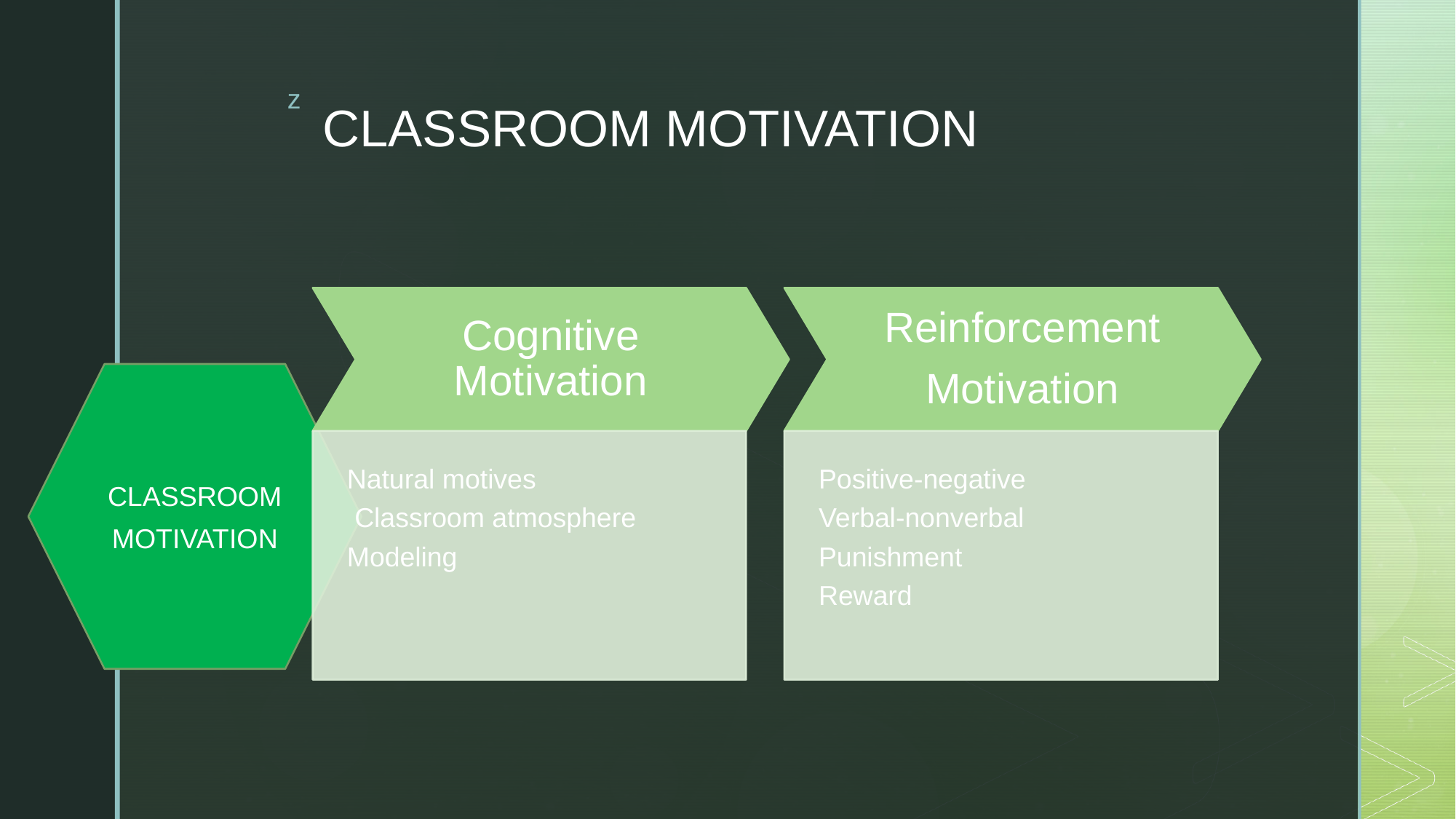

# CLASSROOM MOTIVATION
Cognitive Motivation
Natural motives
 Classroom atmosphere
Modeling
Reinforcement
Motivation
Positive-negative
Verbal-nonverbal
Punishment
Reward
CLASSROOM
MOTIVATION